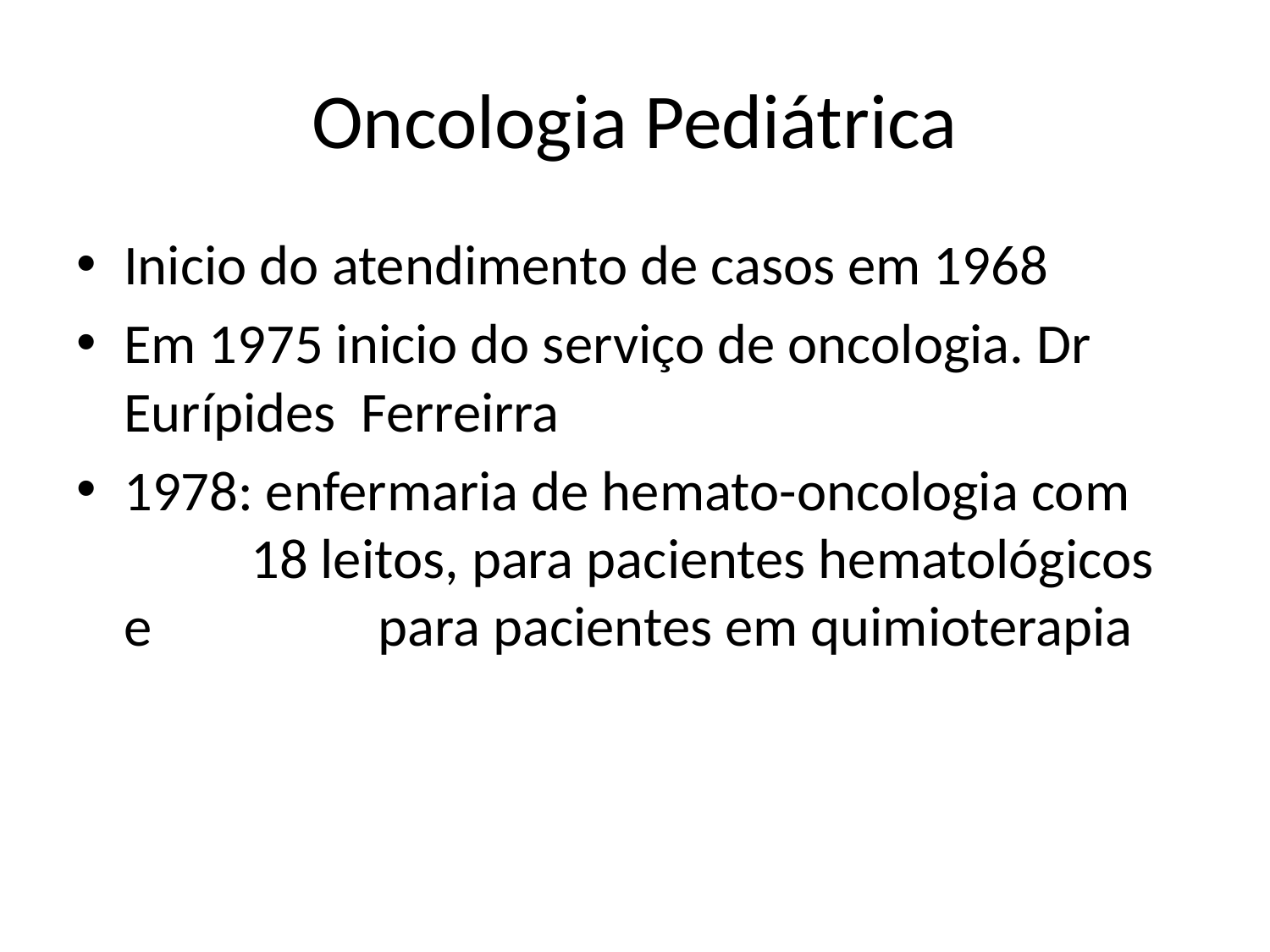

# Oncologia Pediátrica
Inicio do atendimento de casos em 1968
Em 1975 inicio do serviço de oncologia. Dr Eurípides  Ferreirra
1978: enfermaria de hemato-oncologia com 	18 leitos, para pacientes hematológicos e         	para pacientes em quimioterapia